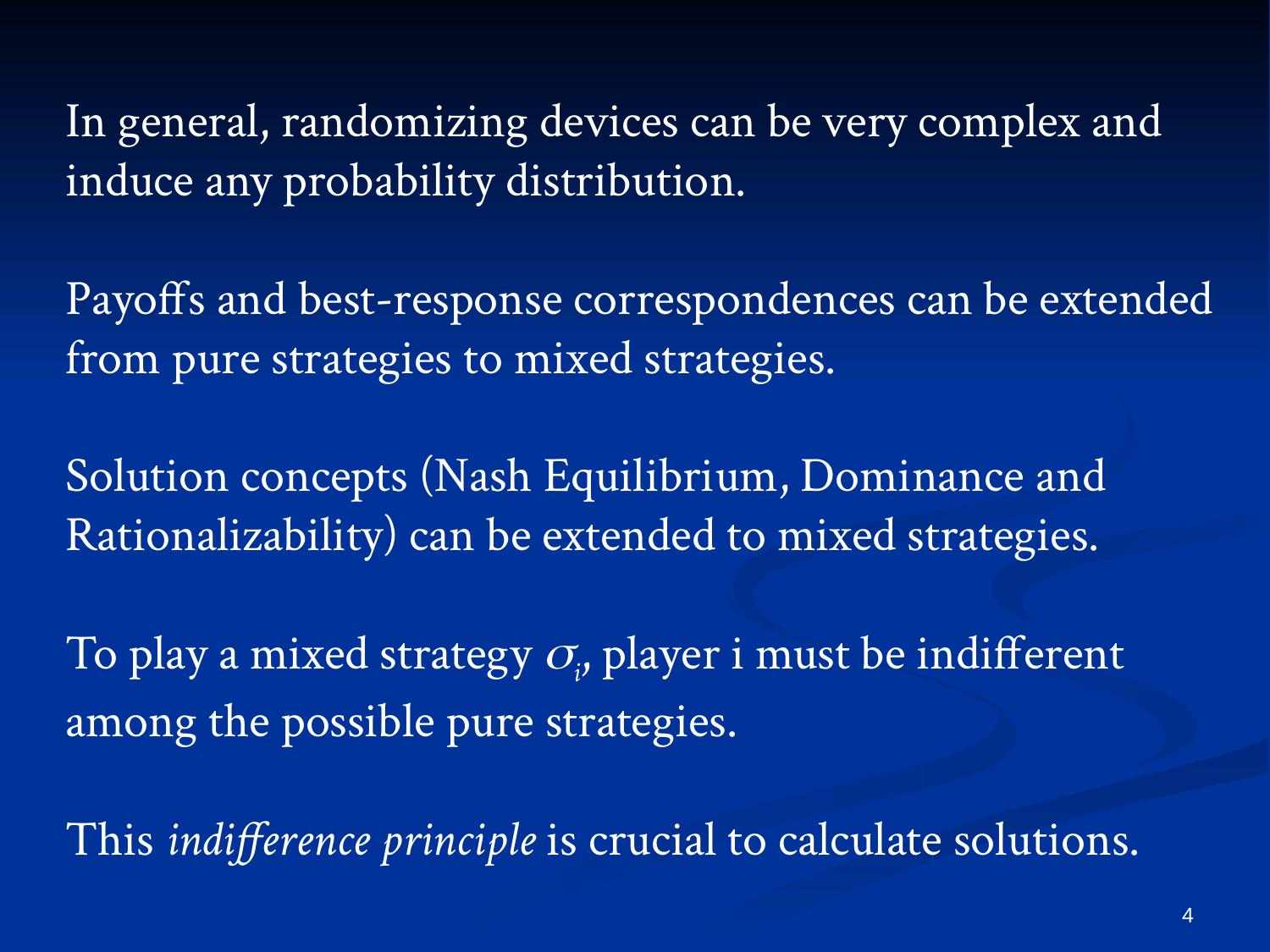

In general, randomizing devices can be very complex and
induce any probability distribution.

Payoffs and best-response correspondences can be extended
from pure strategies to mixed strategies.

Solution concepts (Nash Equilibrium, Dominance and
Rationalizability) can be extended to mixed strategies.

To play a mixed strategy σi, player i must be indifferent
among the possible pure strategies.

This indifference principle is crucial to calculate solutions.
4